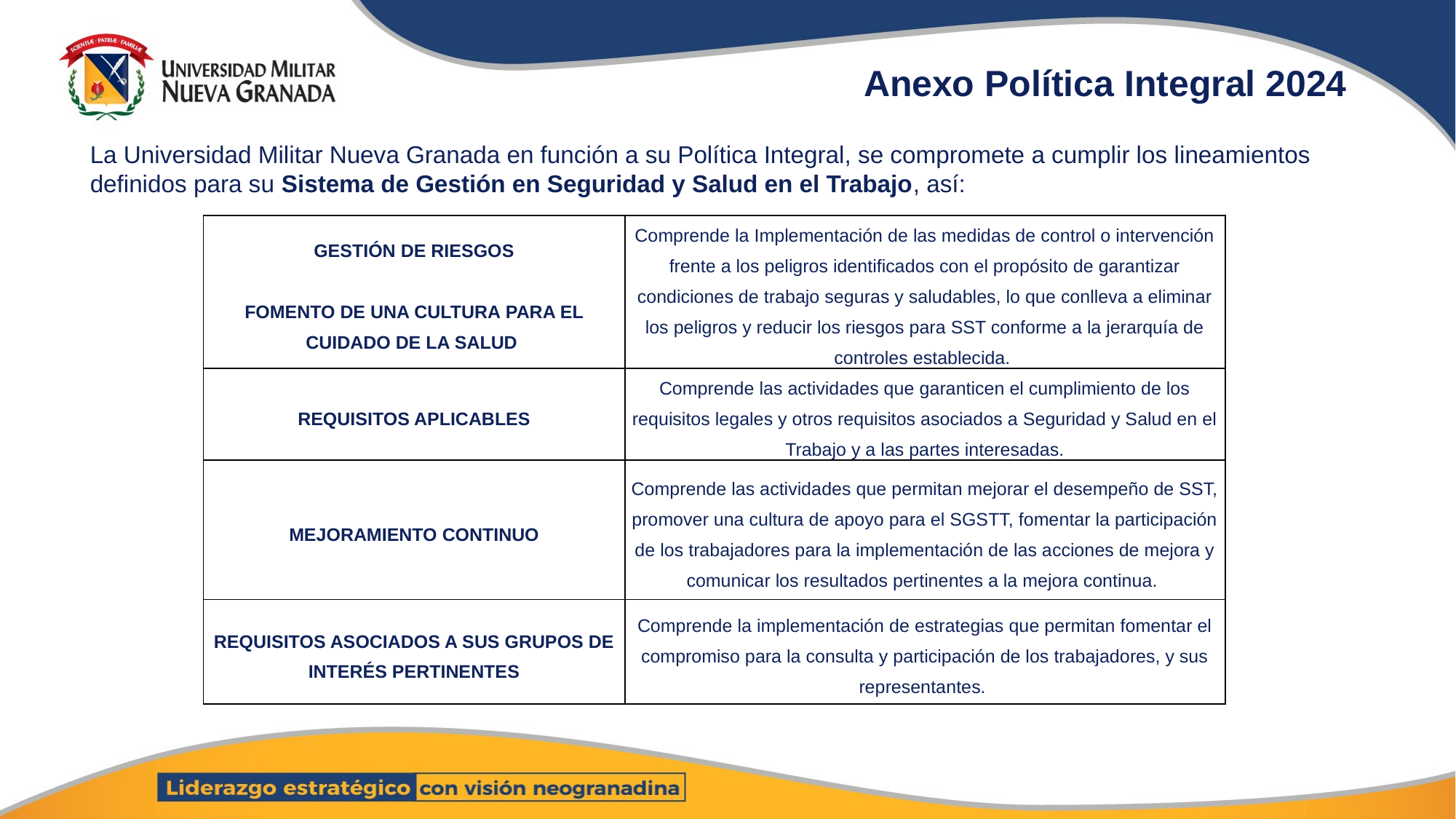

Anexo Política Integral 2024
La Universidad Militar Nueva Granada en función a su Política Integral, se compromete a cumplir los lineamientos definidos para su Sistema de Gestión en Seguridad y Salud en el Trabajo, así:

| GESTIÓN DE RIESGOS   FOMENTO DE UNA CULTURA PARA EL CUIDADO DE LA SALUD | Comprende la Implementación de las medidas de control o intervención frente a los peligros identificados con el propósito de garantizar condiciones de trabajo seguras y saludables, lo que conlleva a eliminar los peligros y reducir los riesgos para SST conforme a la jerarquía de controles establecida. |
| --- | --- |
| REQUISITOS APLICABLES | Comprende las actividades que garanticen el cumplimiento de los requisitos legales y otros requisitos asociados a Seguridad y Salud en el Trabajo y a las partes interesadas. |
| MEJORAMIENTO CONTINUO | Comprende las actividades que permitan mejorar el desempeño de SST, promover una cultura de apoyo para el SGSTT, fomentar la participación de los trabajadores para la implementación de las acciones de mejora y comunicar los resultados pertinentes a la mejora continua. |
| REQUISITOS ASOCIADOS A SUS GRUPOS DE INTERÉS PERTINENTES | Comprende la implementación de estrategias que permitan fomentar el compromiso para la consulta y participación de los trabajadores, y sus representantes. |